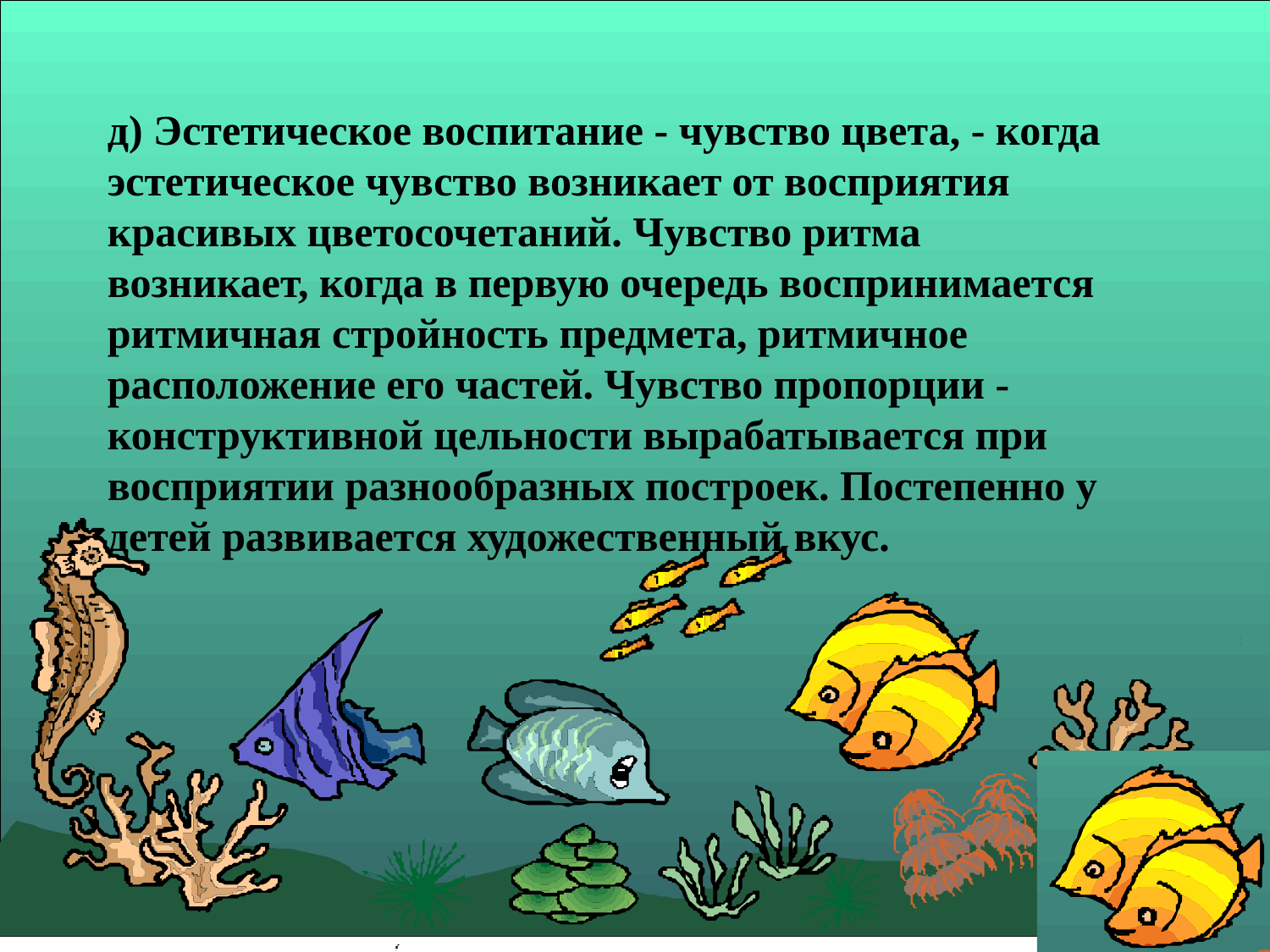

д) Эстетическое воспитание - чувство цвета, - когда эстетическое чувство возникает от восприятия красивых цветосочетаний. Чувство ритма возникает, когда в первую очередь воспринимается ритмичная стройность предмета, ритмичное расположение его частей. Чувство пропорции - конструктивной цельности вырабатывается при восприятии разнообразных построек. Постепенно у детей развивается художественный вкус.